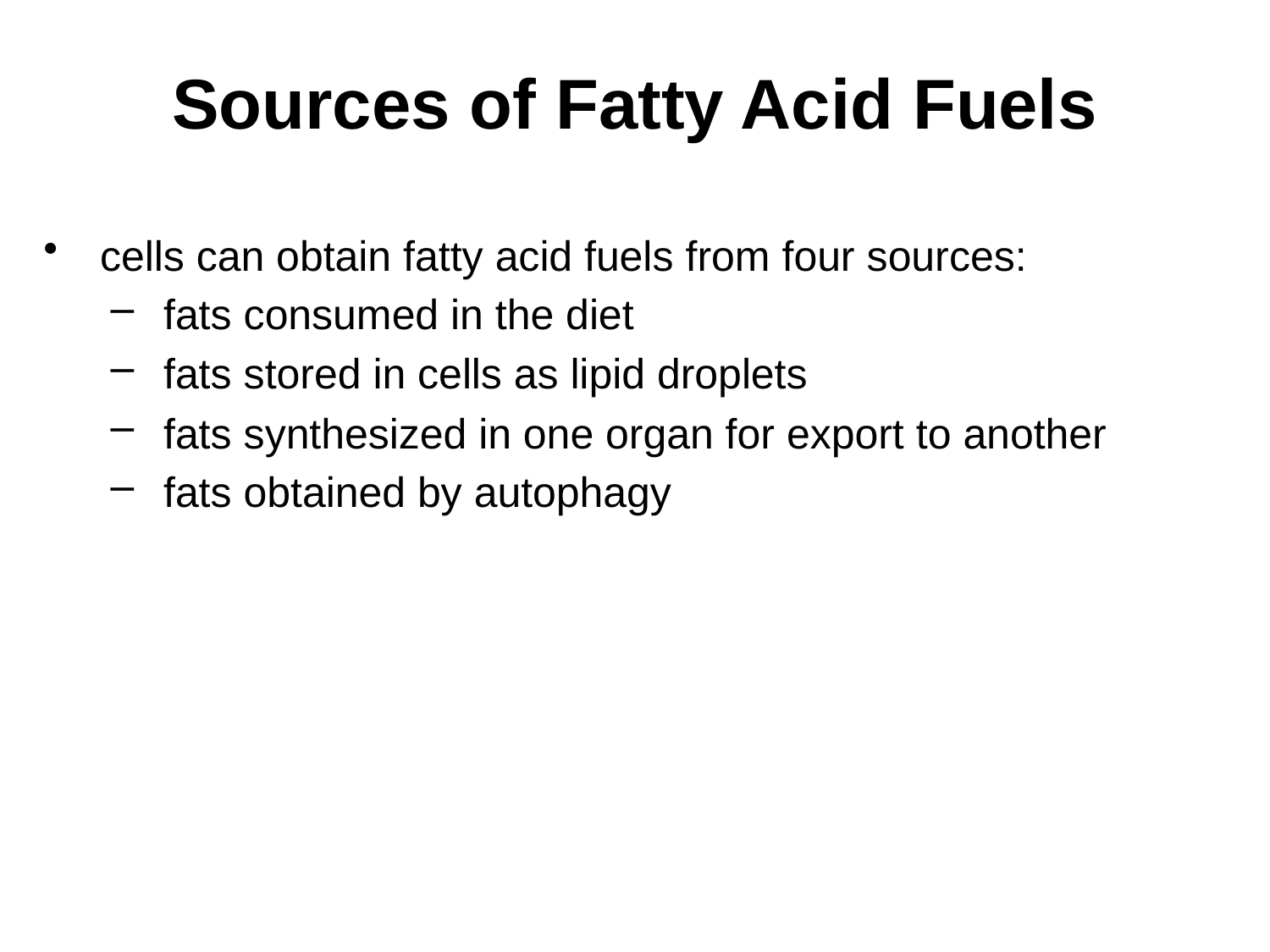

# Sources of Fatty Acid Fuels
cells can obtain fatty acid fuels from four sources:
fats consumed in the diet
fats stored in cells as lipid droplets
fats synthesized in one organ for export to another
fats obtained by autophagy